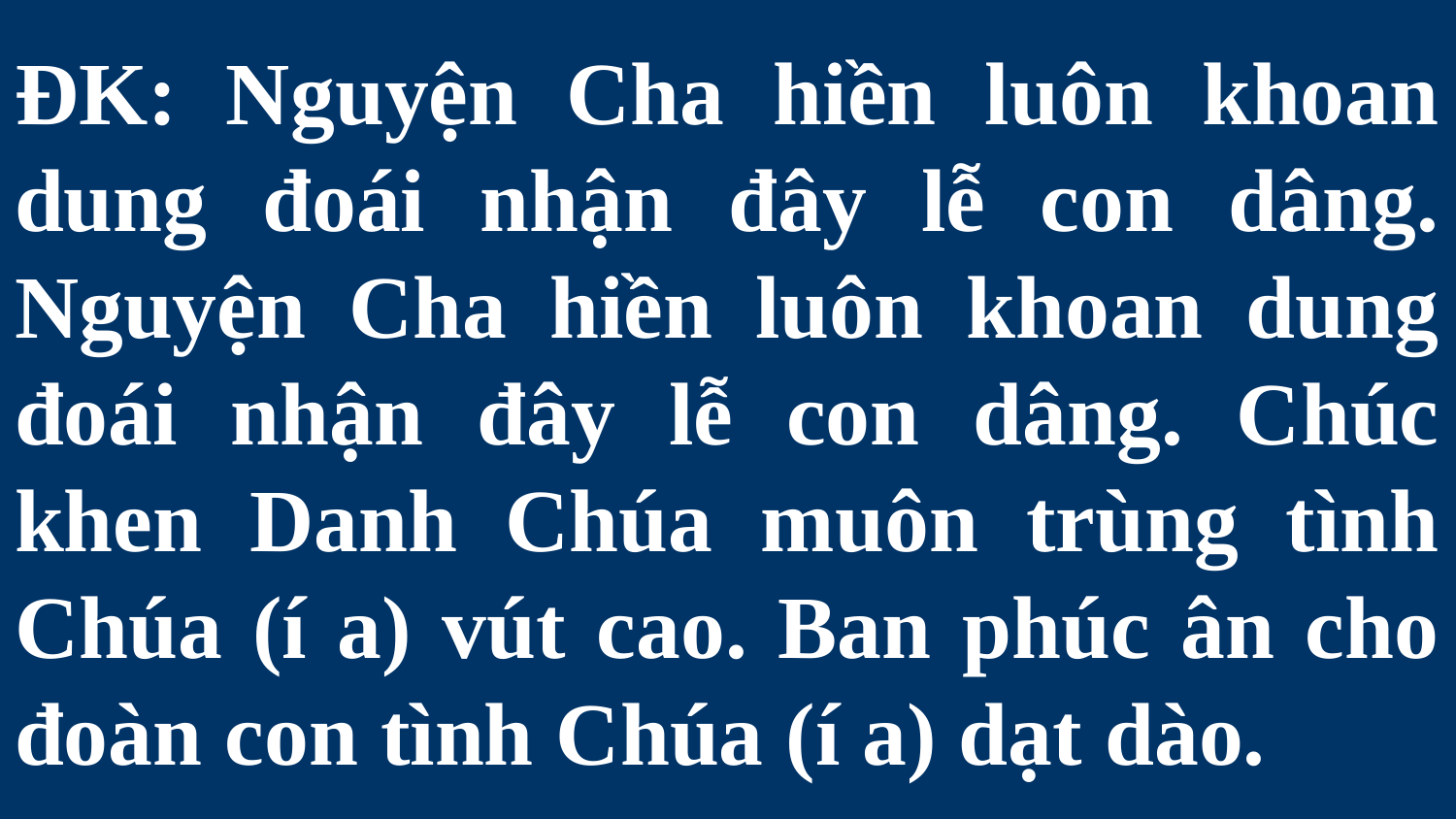

# ĐK: Nguyện Cha hiền luôn khoan dung đoái nhận đây lễ con dâng. Nguyện Cha hiền luôn khoan dung đoái nhận đây lễ con dâng. Chúc khen Danh Chúa muôn trùng tình Chúa (í a) vút cao. Ban phúc ân cho đoàn con tình Chúa (í a) dạt dào.